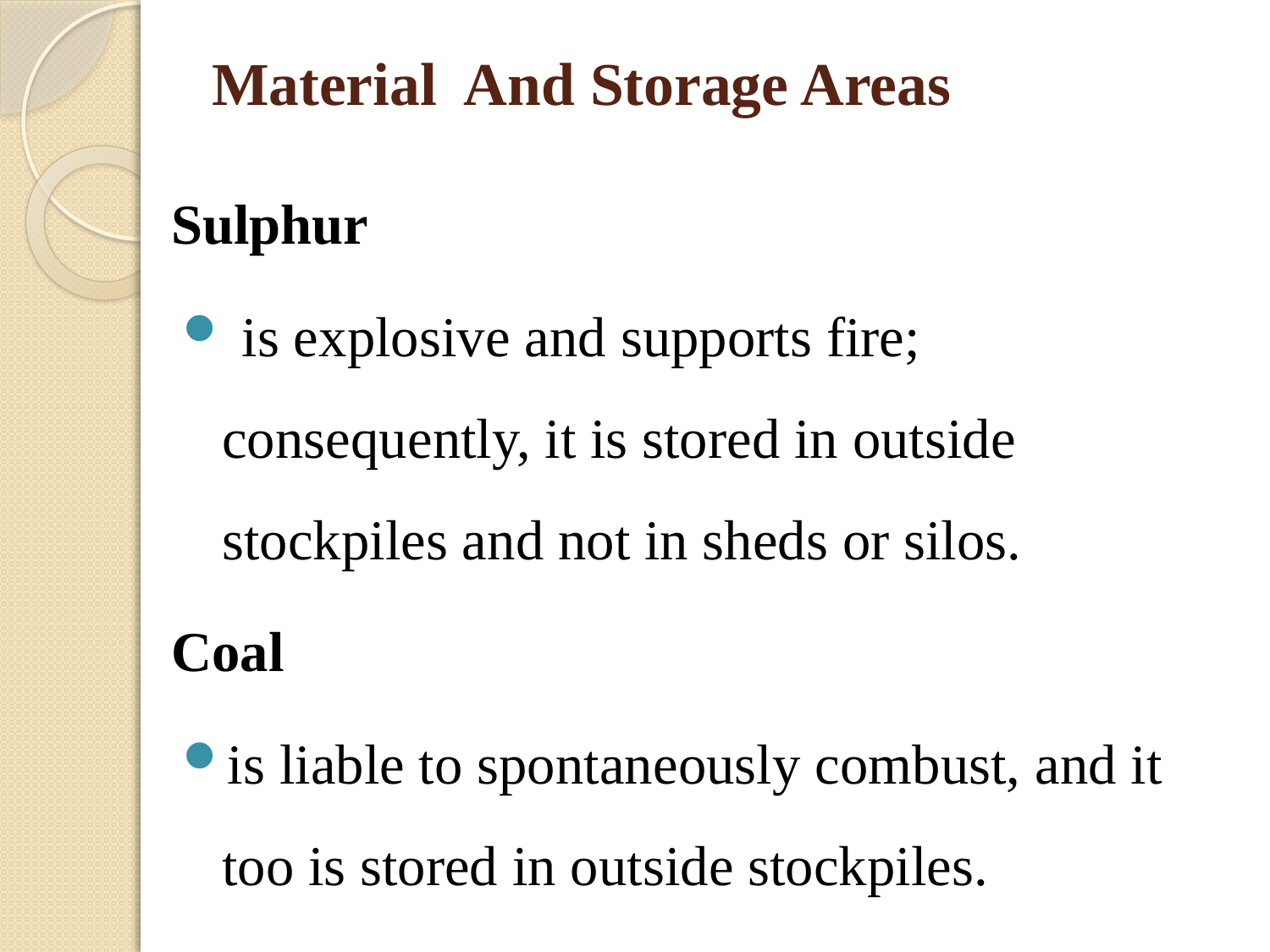

# Material  And Storage Areas
Sulphur
 is explosive and supports fire; consequently, it is stored in outside stockpiles and not in sheds or silos.
Coal
is liable to spontaneously combust, and it too is stored in outside stockpiles.